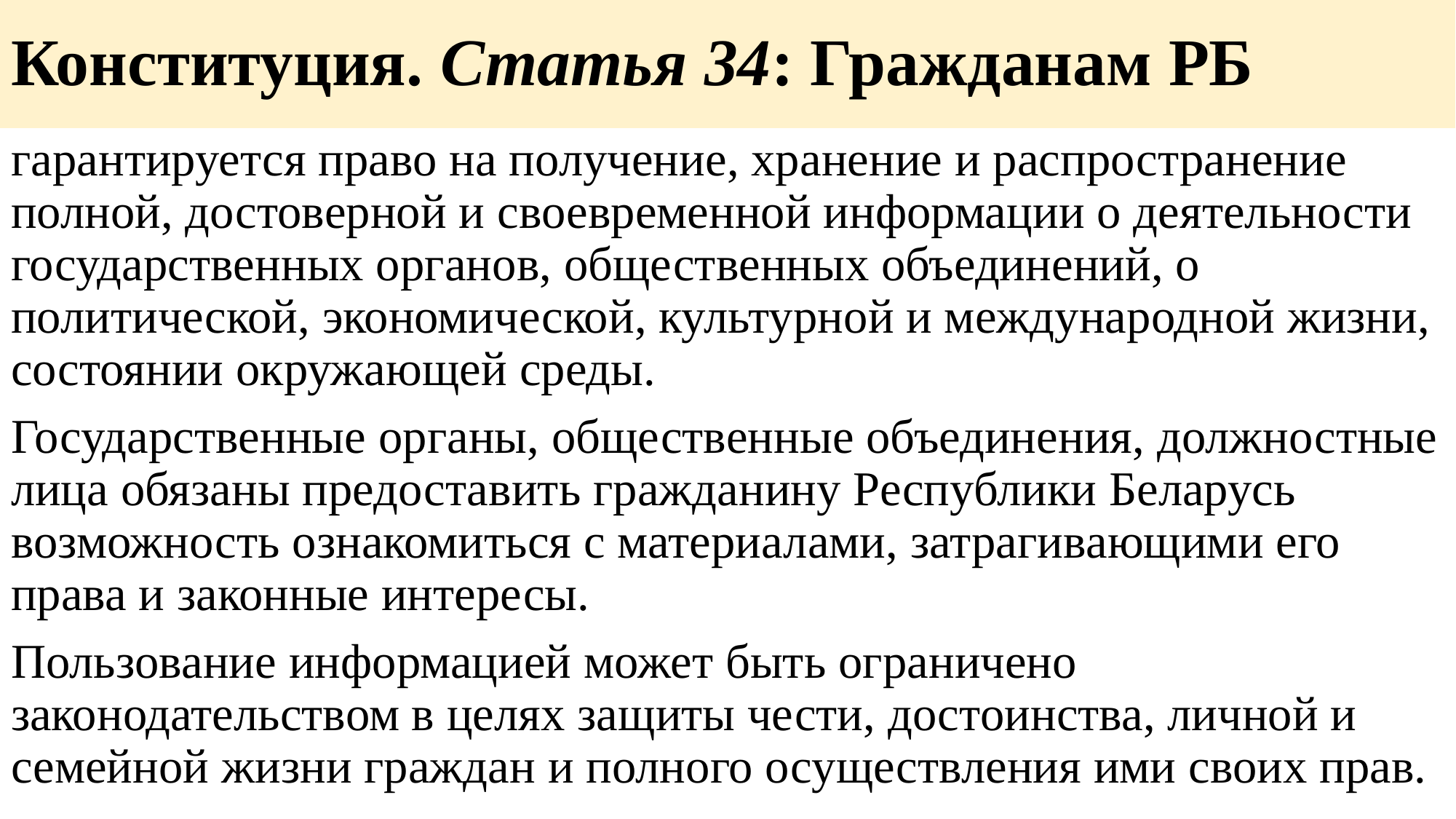

# Конституция. Статья 34: Гражданам РБ
гарантируется право на получение, хранение и распространение полной, достоверной и своевременной информации о деятельности государственных органов, общественных объединений, о политической, экономической, культурной и международной жизни, состоянии окружающей среды.
Государственные органы, общественные объединения, должностные лица обязаны предоставить гражданину Республики Беларусь возможность ознакомиться с материалами, затрагивающими его права и законные интересы.
Пользование информацией может быть ограничено законодательством в целях защиты чести, достоинства, личной и семейной жизни граждан и полного осуществления ими своих прав.